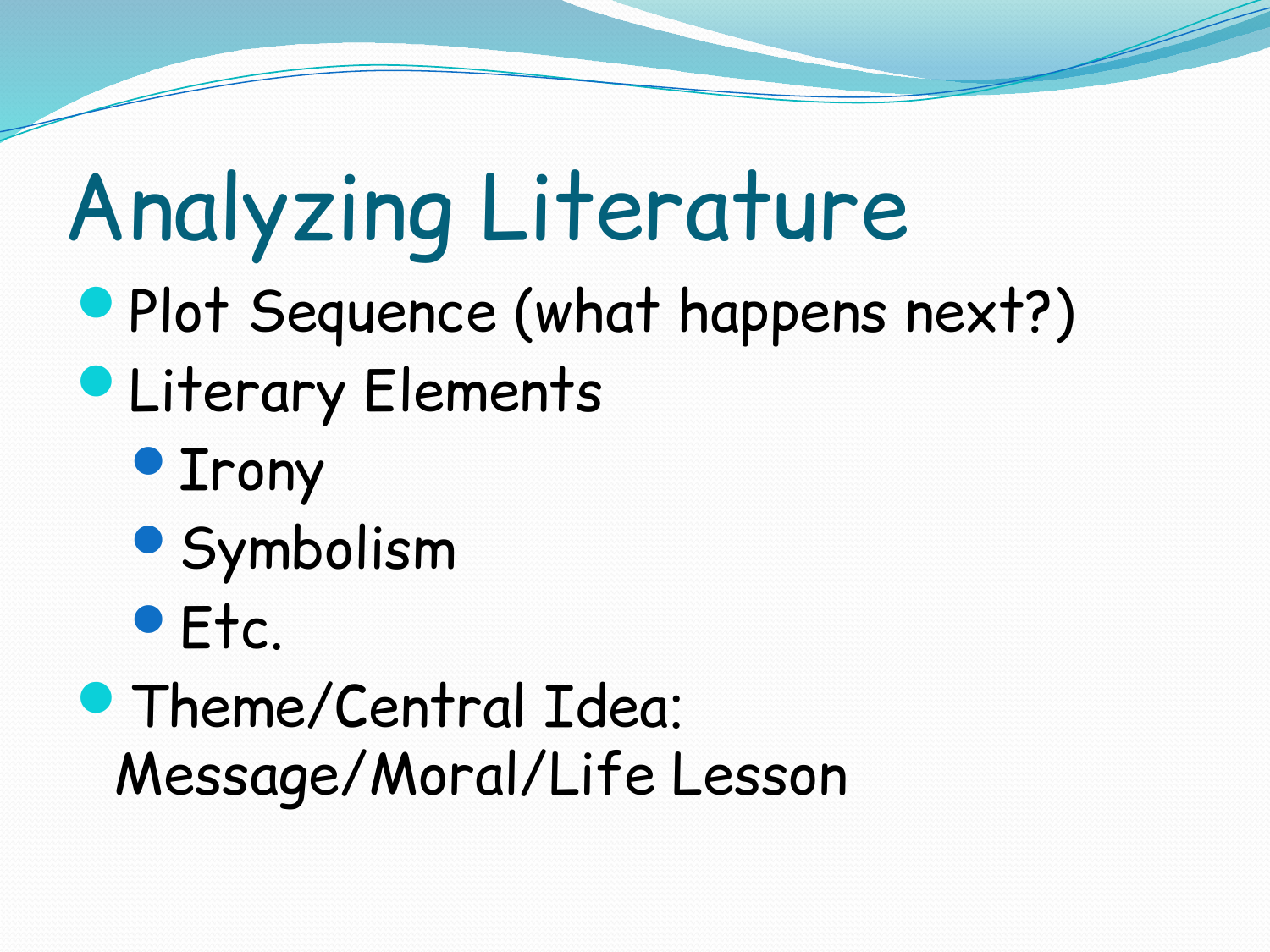

# Analyzing Literature
Plot Sequence (what happens next?)
Literary Elements
Irony
Symbolism
Etc.
Theme/Central Idea: Message/Moral/Life Lesson